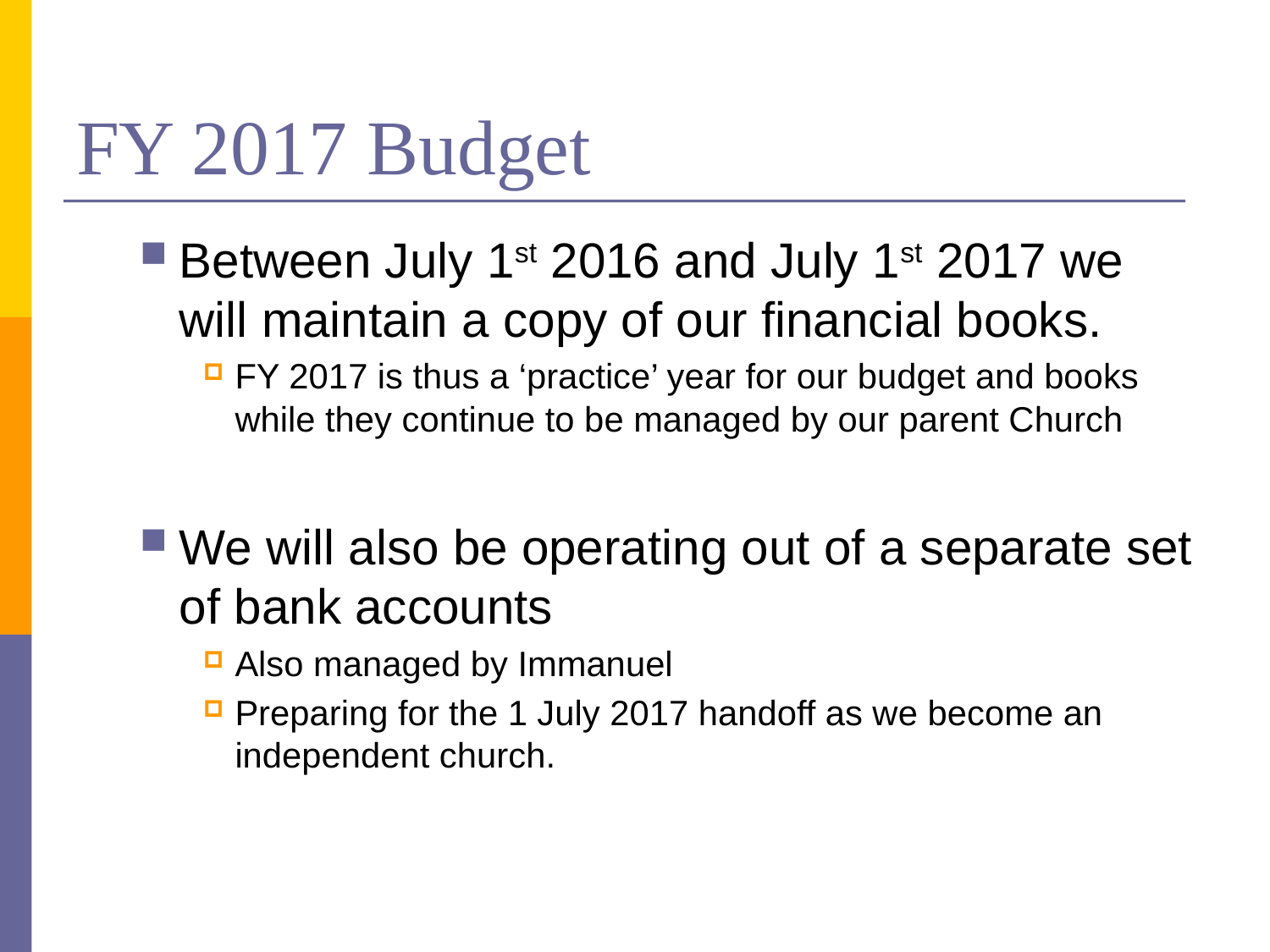

# FY 2017 Budget
Between July 1st 2016 and July 1st 2017 we will maintain a copy of our financial books.
FY 2017 is thus a ‘practice’ year for our budget and books while they continue to be managed by our parent Church

We will also be operating out of a separate set of bank accounts
Also managed by Immanuel
Preparing for the 1 July 2017 handoff as we become an independent church.